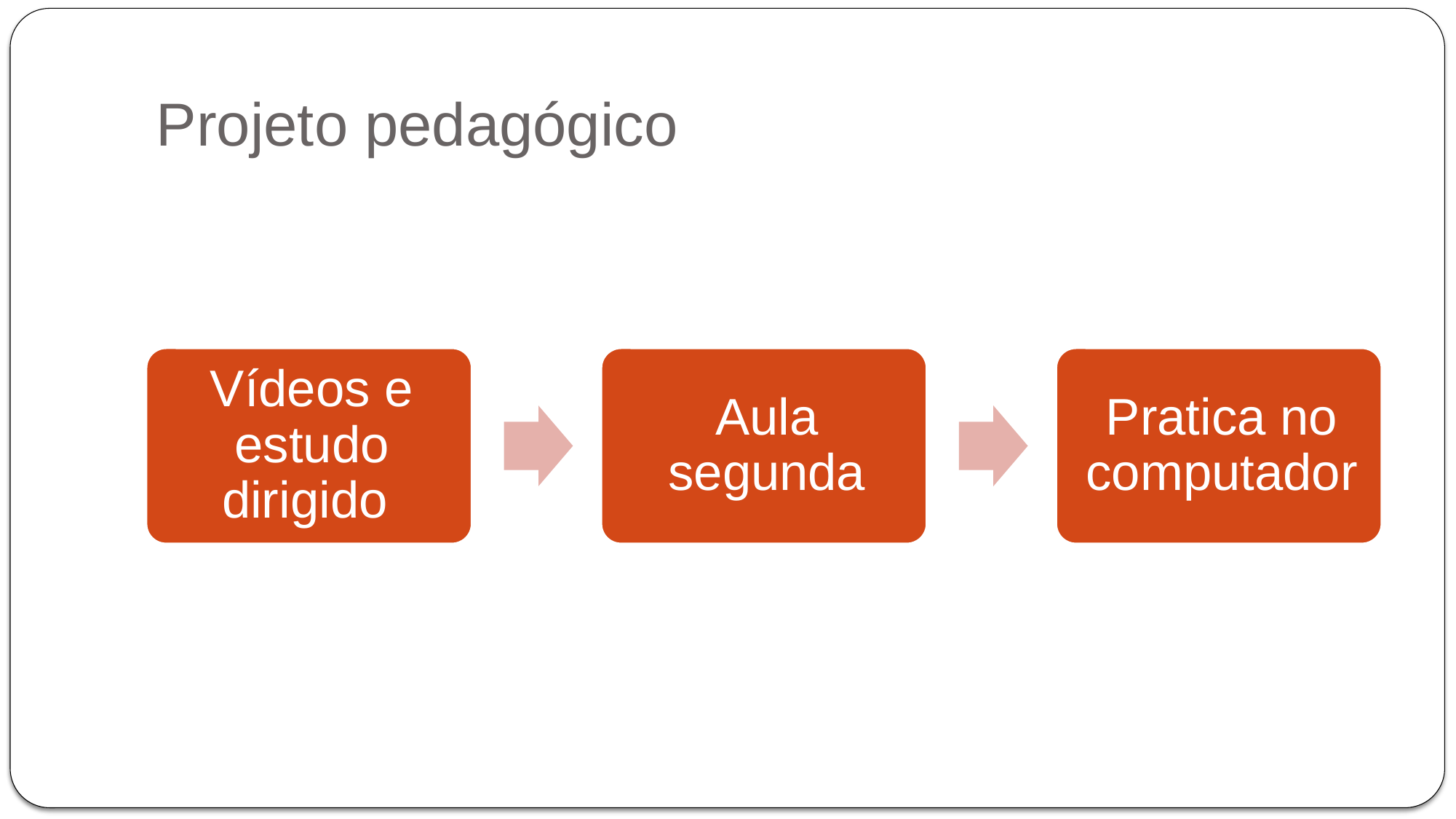

# Projeto pedagógico
Vídeos e estudo dirigido

Aula segunda

Pratica no computador